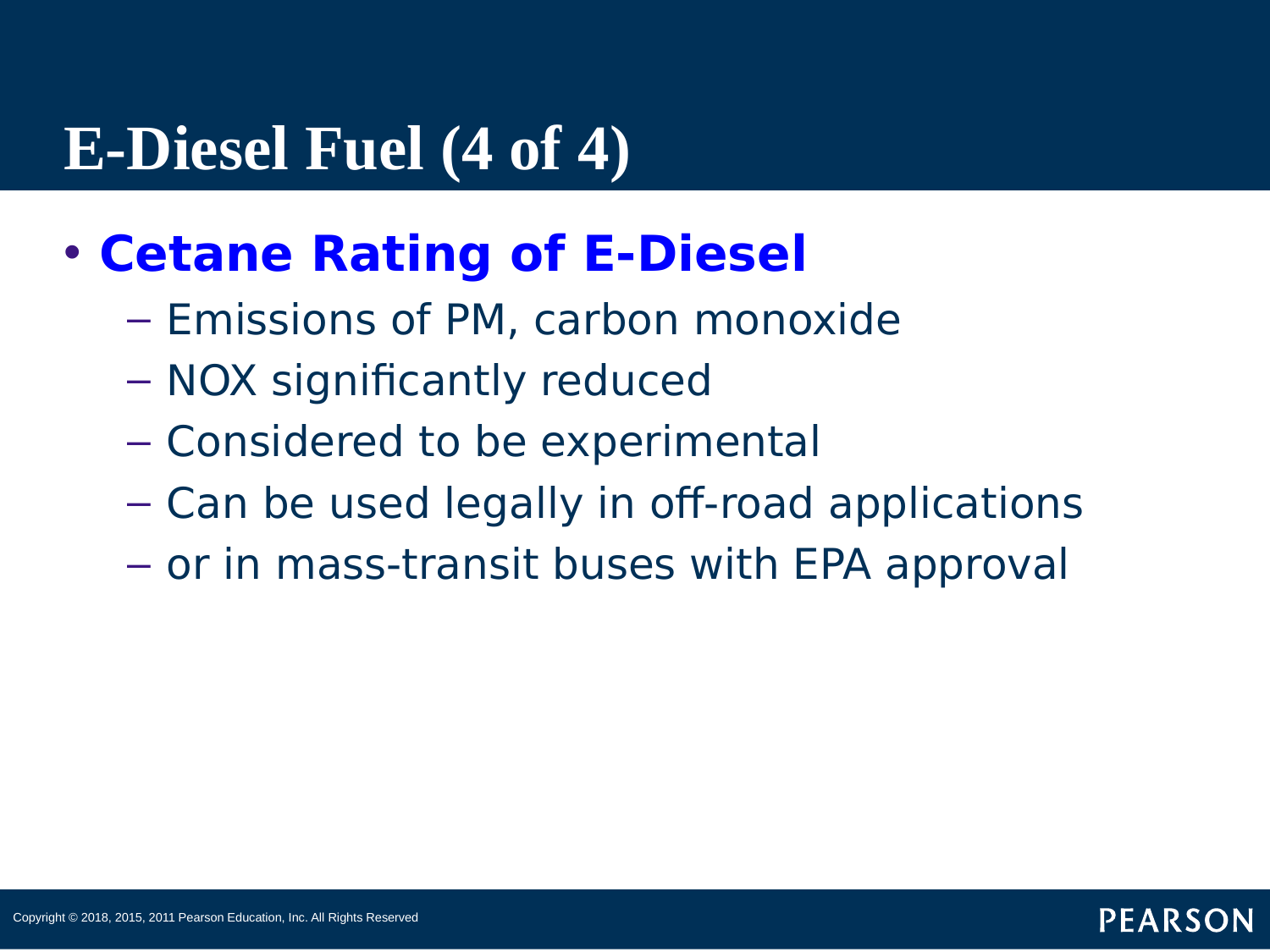

# E-Diesel Fuel (4 of 4)
Cetane Rating of E-Diesel
Emissions of PM, carbon monoxide
NOX significantly reduced
Considered to be experimental
Can be used legally in off-road applications
or in mass-transit buses with EPA approval